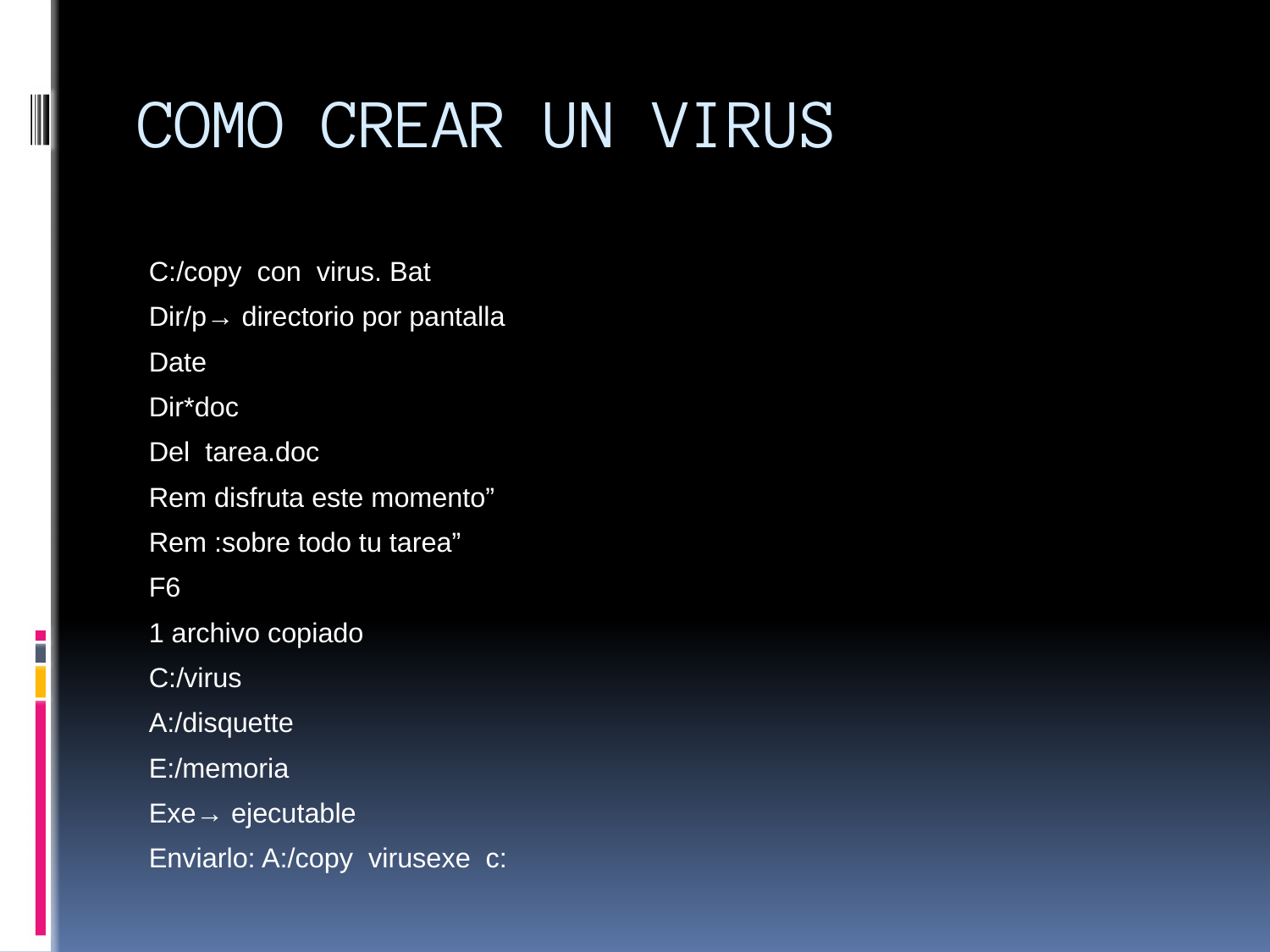

# COMO CREAR UN VIRUS
C:/copy  con  virus. Bat
Dir/p→ directorio por pantalla
Date
Dir*doc
Del  tarea.doc
Rem disfruta este momento”
Rem :sobre todo tu tarea”
F6
1 archivo copiado
C:/virus
A:/disquette
E:/memoria
Exe→ ejecutable
Enviarlo: A:/copy  virusexe  c: